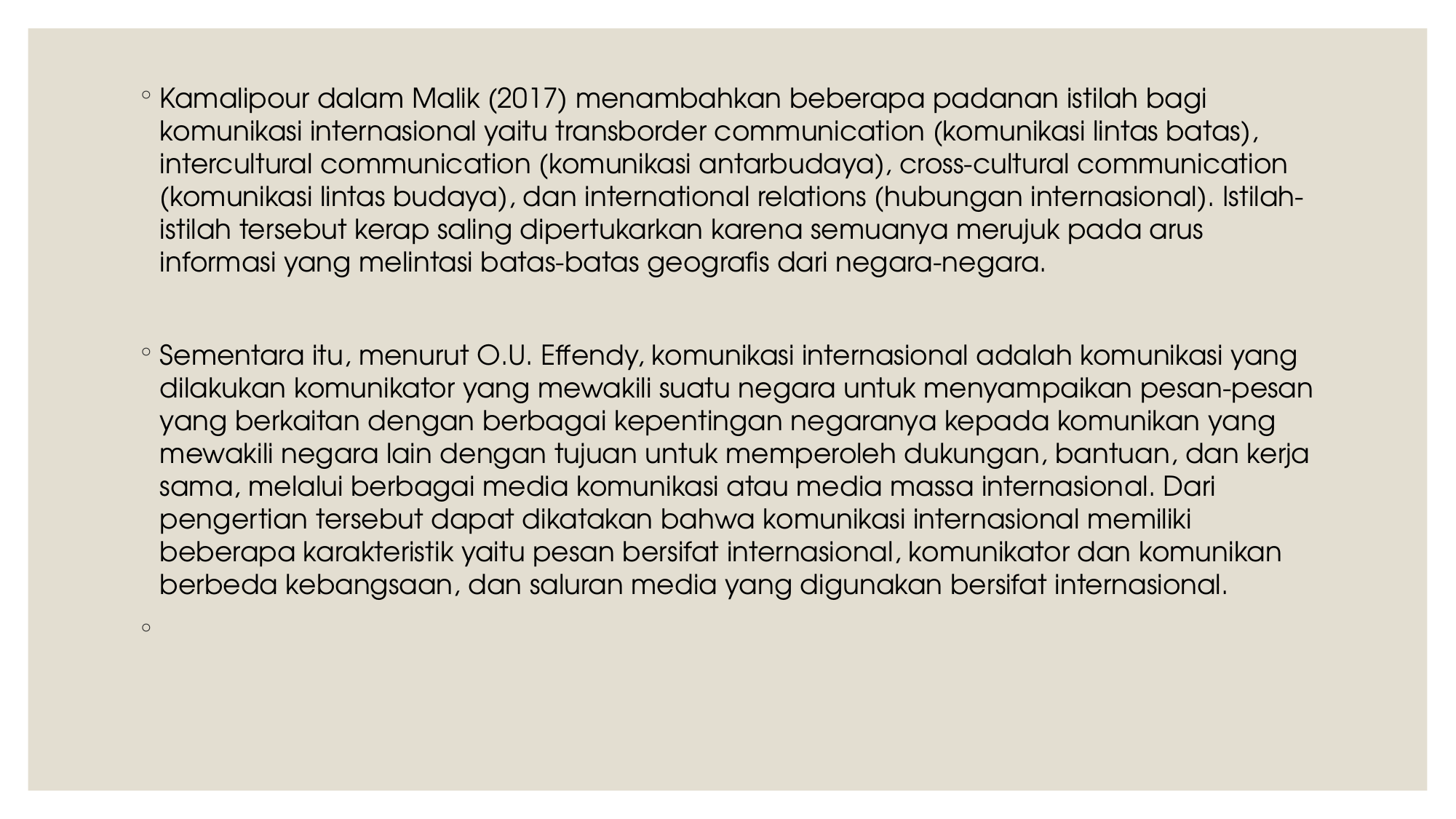

Kamalipour dalam Malik (2017) menambahkan beberapa padanan istilah bagi komunikasi internasional yaitu transborder communication (komunikasi lintas batas), intercultural communication (komunikasi antarbudaya), cross-cultural communication (komunikasi lintas budaya), dan international relations (hubungan internasional). Istilah-istilah tersebut kerap saling dipertukarkan karena semuanya merujuk pada arus informasi yang melintasi batas-batas geografis dari negara-negara.

Sementara itu, menurut O.U. Effendy, komunikasi internasional adalah komunikasi yang dilakukan komunikator yang mewakili suatu negara untuk menyampaikan pesan-pesan yang berkaitan dengan berbagai kepentingan negaranya kepada komunikan yang mewakili negara lain dengan tujuan untuk memperoleh dukungan, bantuan, dan kerja sama, melalui berbagai media komunikasi atau media massa internasional. Dari pengertian tersebut dapat dikatakan bahwa komunikasi internasional memiliki beberapa karakteristik yaitu pesan bersifat internasional, komunikator dan komunikan berbeda kebangsaan, dan saluran media yang digunakan bersifat internasional.